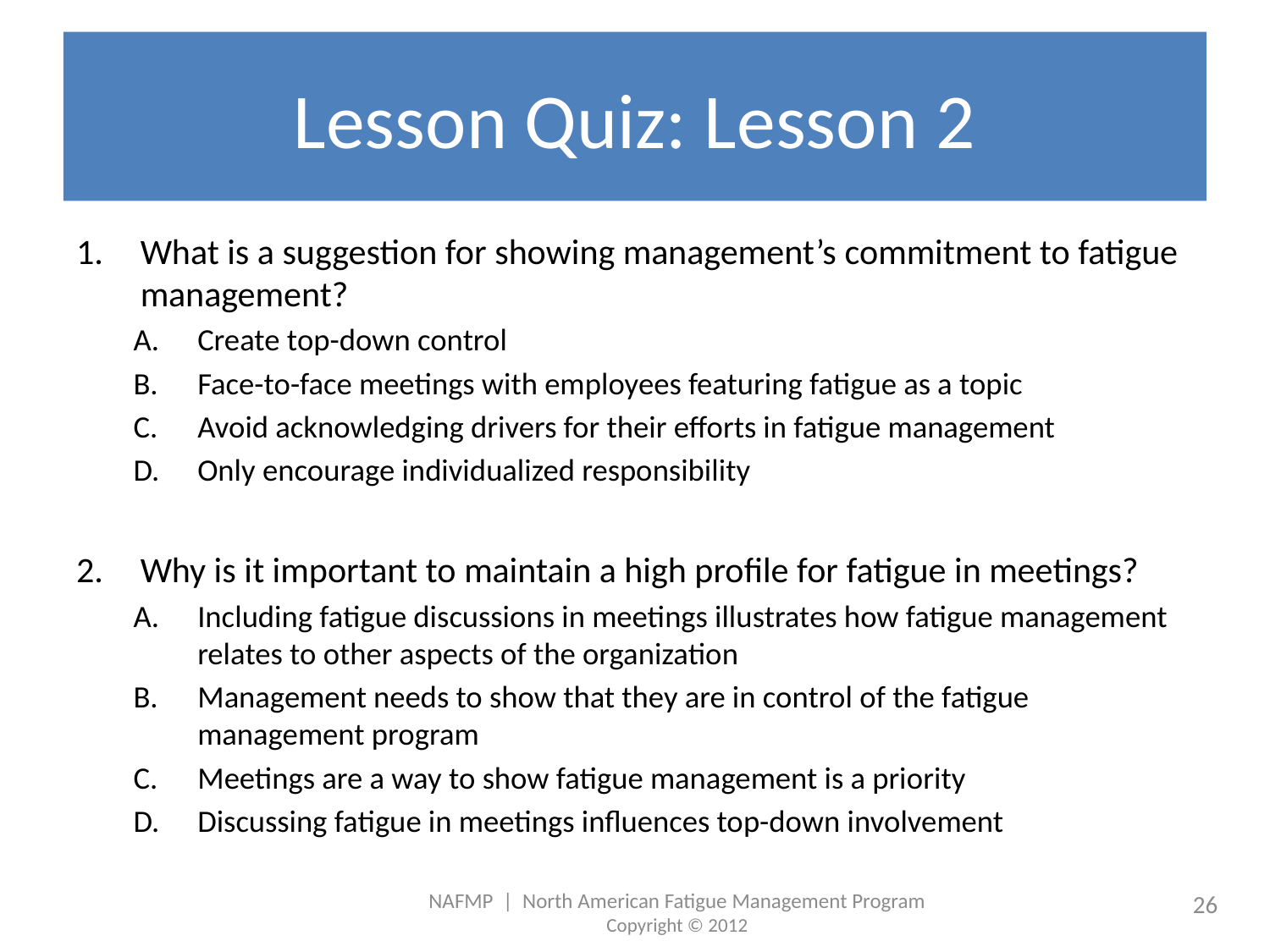

# Lesson Quiz: Lesson 2
What is a suggestion for showing management’s commitment to fatigue management?
Create top-down control
Face-to-face meetings with employees featuring fatigue as a topic
Avoid acknowledging drivers for their efforts in fatigue management
Only encourage individualized responsibility

Why is it important to maintain a high profile for fatigue in meetings?
Including fatigue discussions in meetings illustrates how fatigue management relates to other aspects of the organization
Management needs to show that they are in control of the fatigue management program
Meetings are a way to show fatigue management is a priority
Discussing fatigue in meetings influences top-down involvement